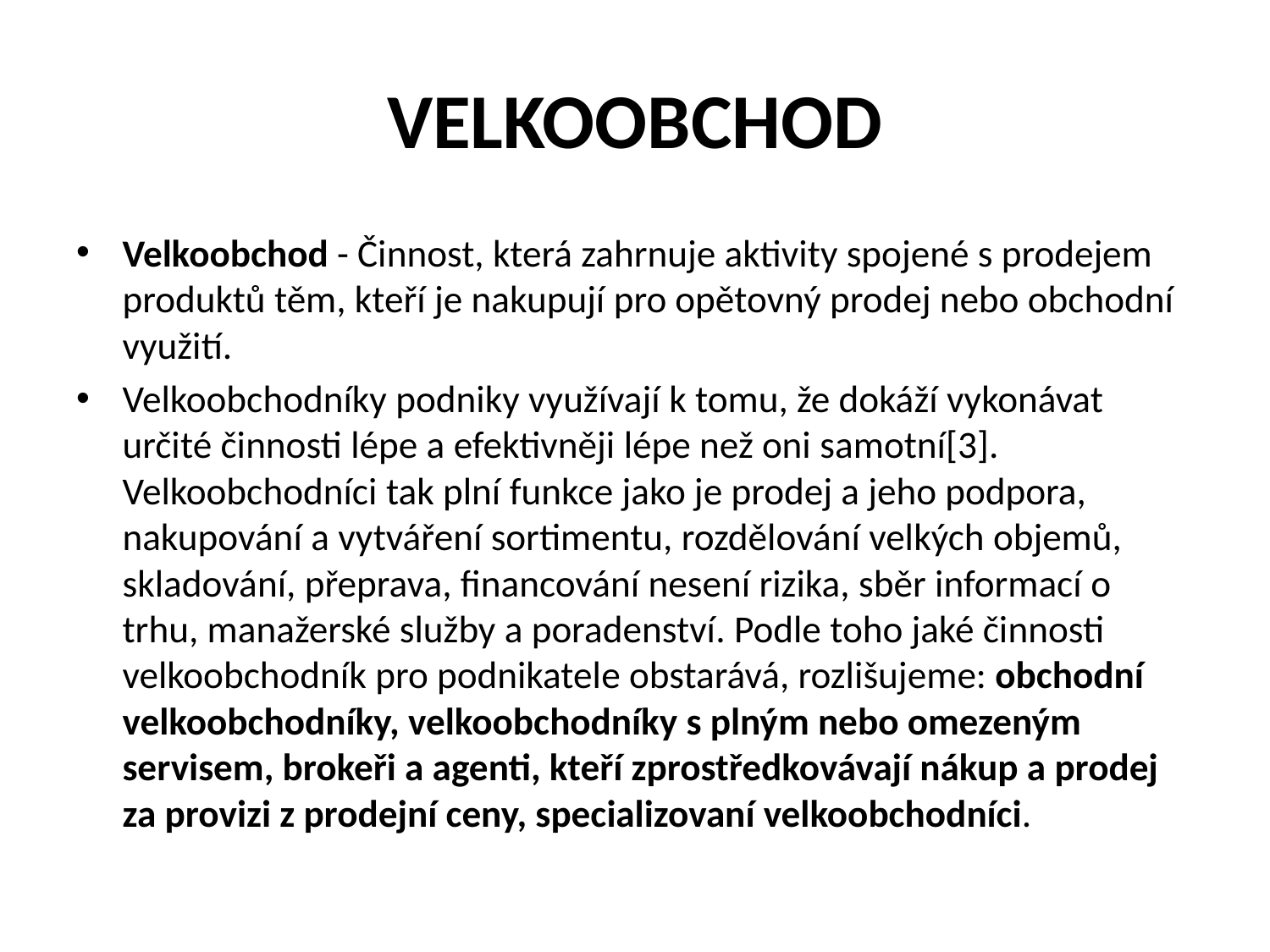

# VELKOOBCHOD
Velkoobchod - Činnost, která zahrnuje aktivity spojené s prodejem produktů těm, kteří je nakupují pro opětovný prodej nebo obchodní využití.
Velkoobchodníky podniky využívají k tomu, že dokáží vykonávat určité činnosti lépe a efektivněji lépe než oni samotní[3]. Velkoobchodníci tak plní funkce jako je prodej a jeho podpora, nakupování a vytváření sortimentu, rozdělování velkých objemů, skladování, přeprava, financování nesení rizika, sběr informací o trhu, manažerské služby a poradenství. Podle toho jaké činnosti velkoobchodník pro podnikatele obstarává, rozlišujeme: obchodní velkoobchodníky, velkoobchodníky s plným nebo omezeným servisem, brokeři a agenti, kteří zprostředkovávají nákup a prodej za provizi z prodejní ceny, specializovaní velkoobchodníci.